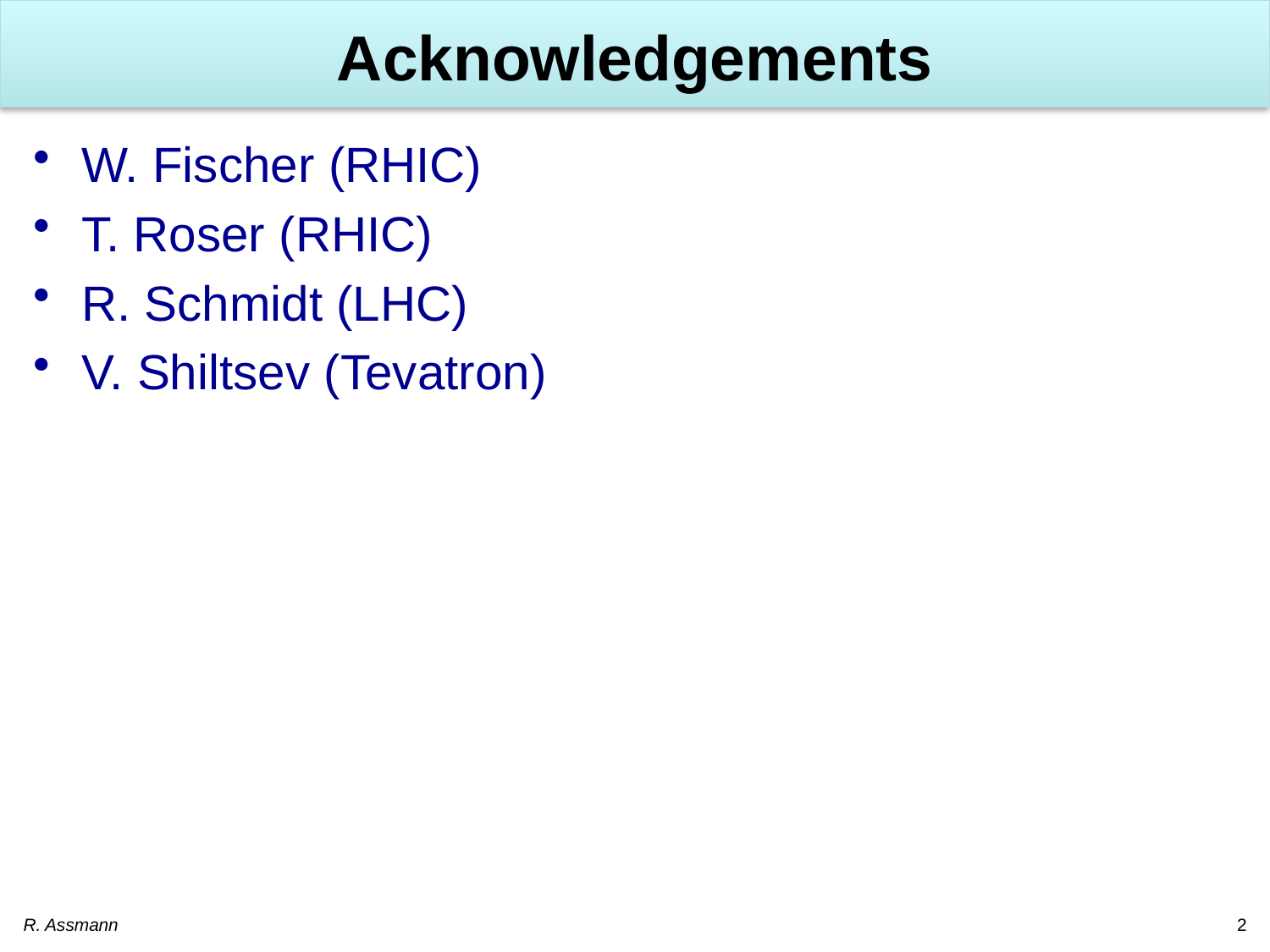

# Acknowledgements
W. Fischer (RHIC)
T. Roser (RHIC)
R. Schmidt (LHC)
V. Shiltsev (Tevatron)
R. Assmann
2